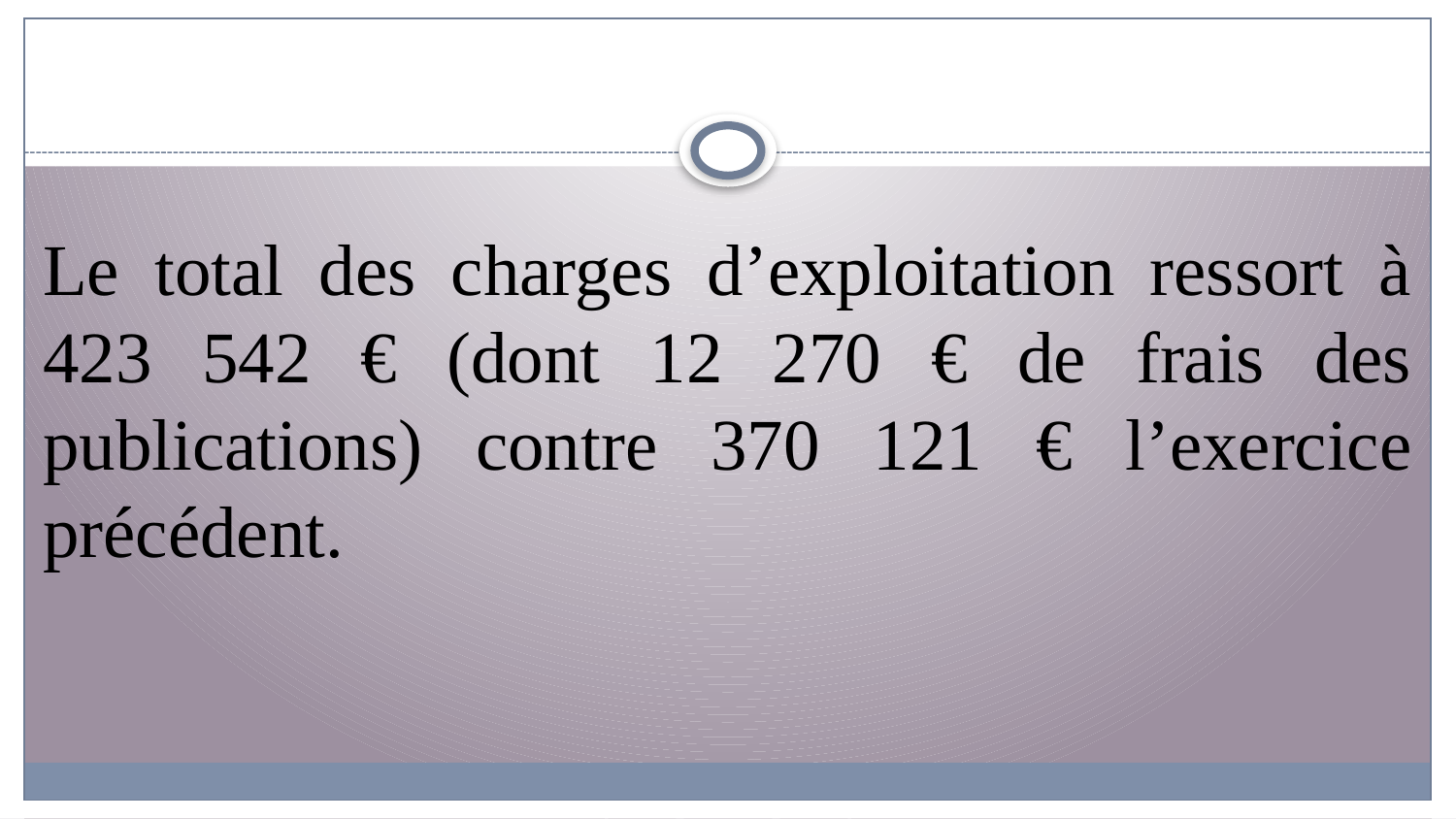

Le total des charges d’exploitation ressort à 423 542 € (dont 12 270 € de frais des publications) contre 370 121 € l’exercice précédent.